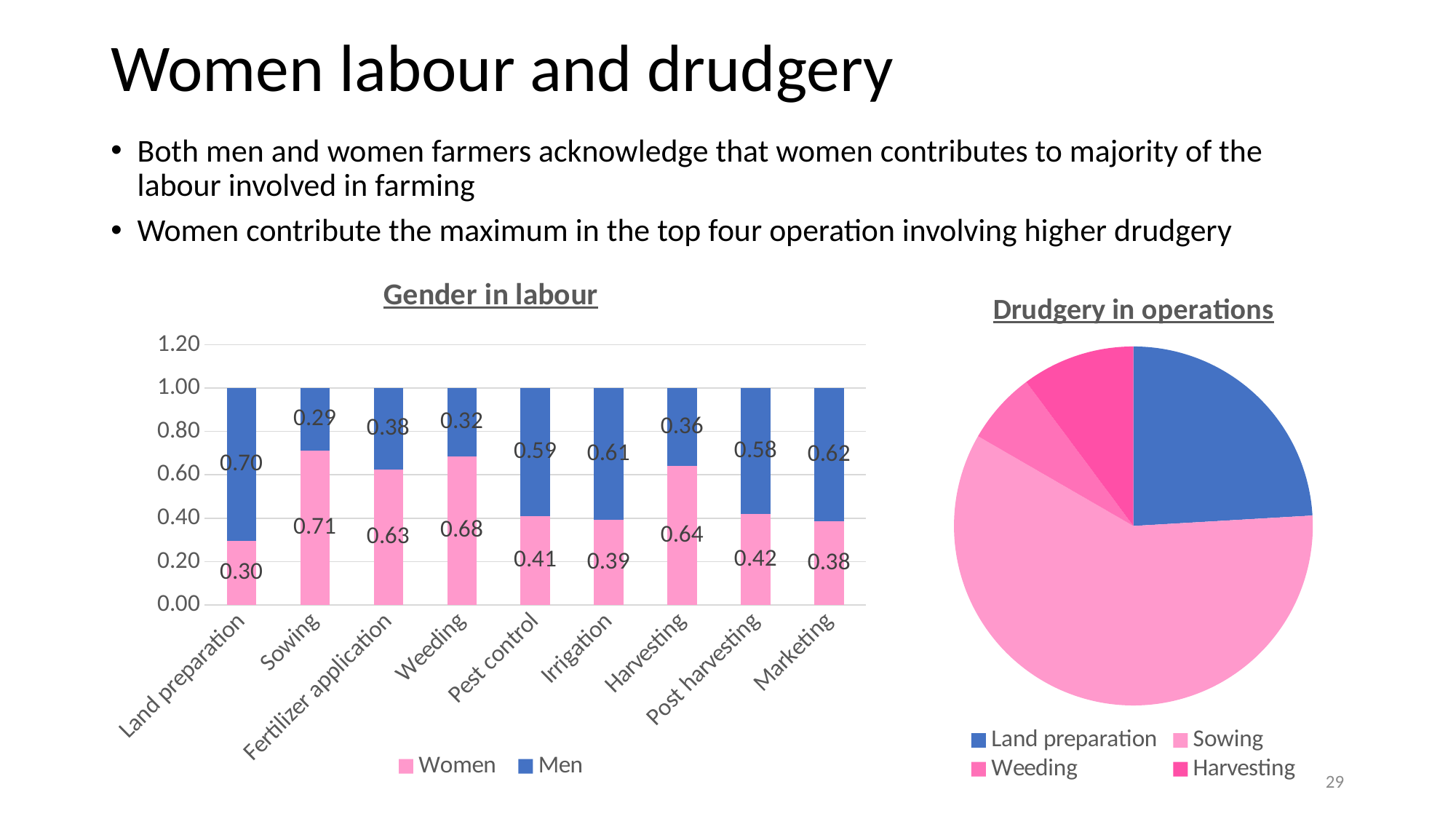

# Women labour and drudgery
Both men and women farmers acknowledge that women contributes to majority of the labour involved in farming
Women contribute the maximum in the top four operation involving higher drudgery

### Chart: Gender in labour

| Category | Women | Men |
|---|---|---|
| Land preparation | 0.296875 | 0.703125 |
| Sowing | 0.7109375 | 0.2890625 |
| Fertilizer application | 0.625 | 0.375 |
| Weeding | 0.6833333333333333 | 0.31666666666666665 |
| Pest control | 0.4090909090909091 | 0.5909090909090908 |
| Irrigation | 0.39285714285714285 | 0.6071428571428572 |
| Harvesting | 0.640625 | 0.359375 |
| Post harvesting | 0.41935483870967744 | 0.5806451612903225 |
| Marketing | 0.38461538461538464 | 0.6153846153846154 |

### Chart: Drudgery in operations

| Category | Drudgery |
|---|---|
| Land preparation | 0.9285714285714286 |
| Sowing | 2.2857142857142856 |
| Fertilizer application | 0.0 |
| Weeding | 0.25 |
| Pest control | 0.0 |
| Irrigation | 0.0 |
| Harvesting | 0.39285714285714285 |
29